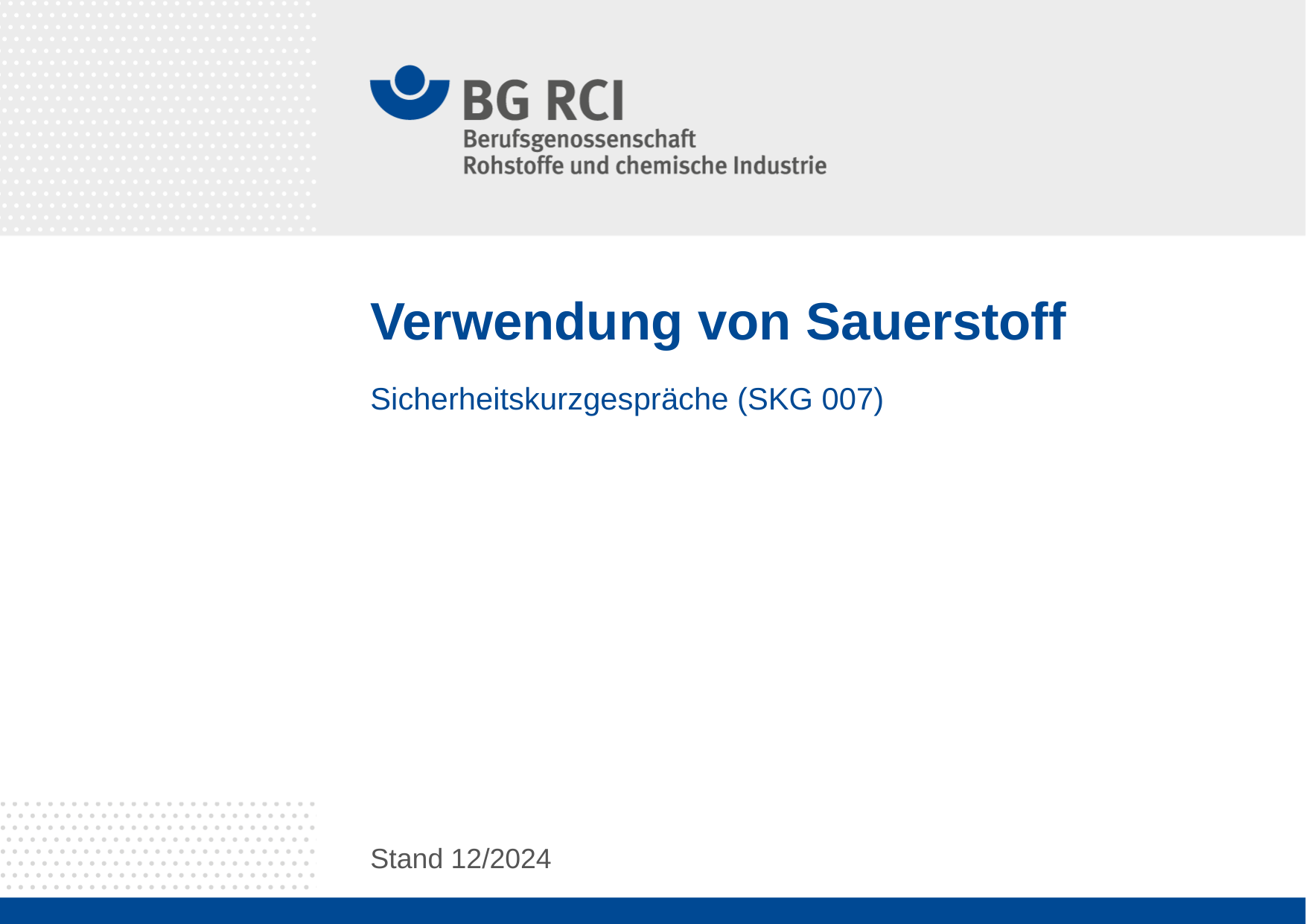

# Verwendung von Sauerstoff
Sicherheitskurzgespräche (SKG 007)
Stand 12/2024